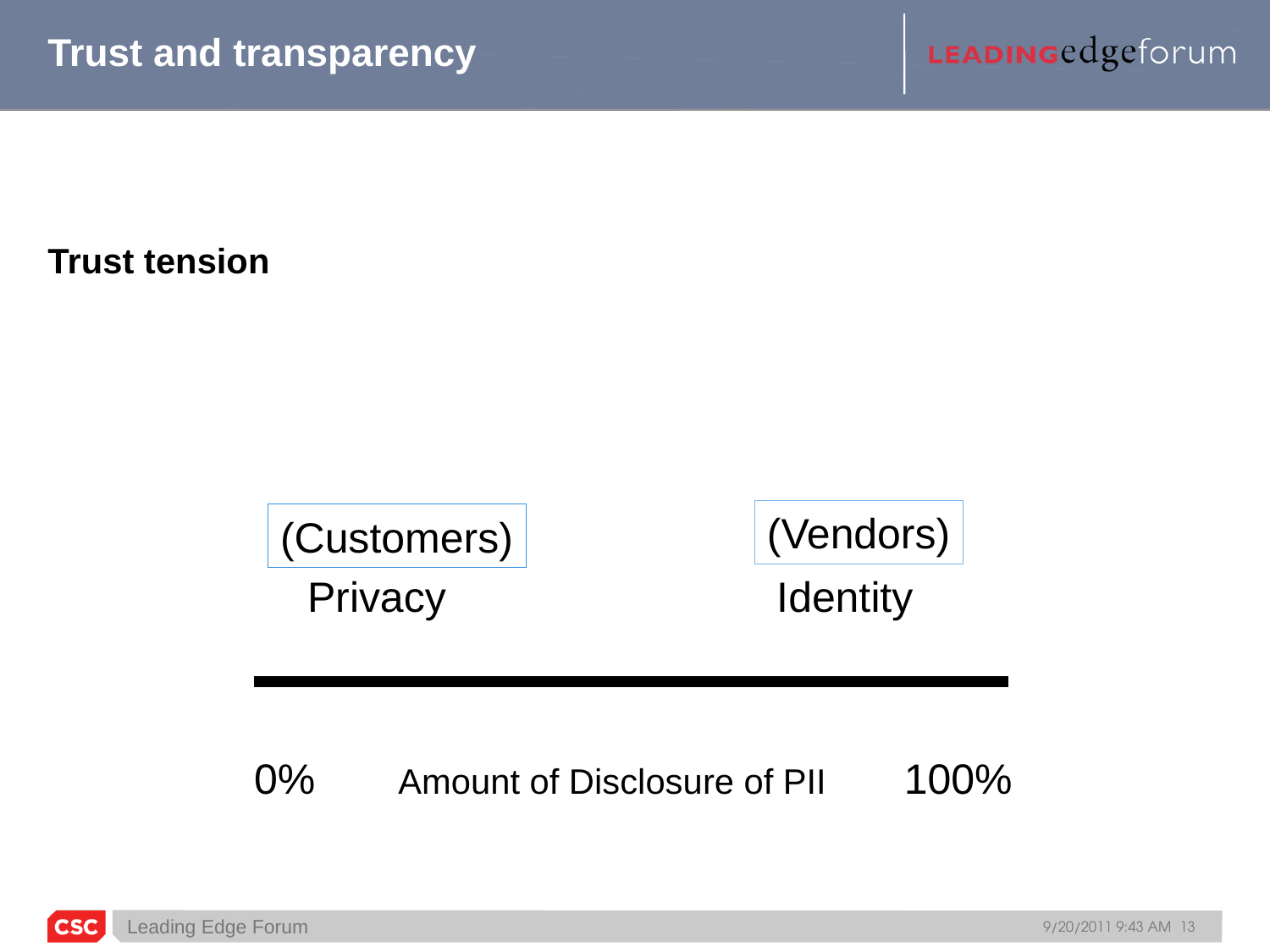

# Trust and transparency
Trust tension
(Vendors)
(Customers)
          Privacy                            Identity
0%       Amount of Disclosure of PII        100%